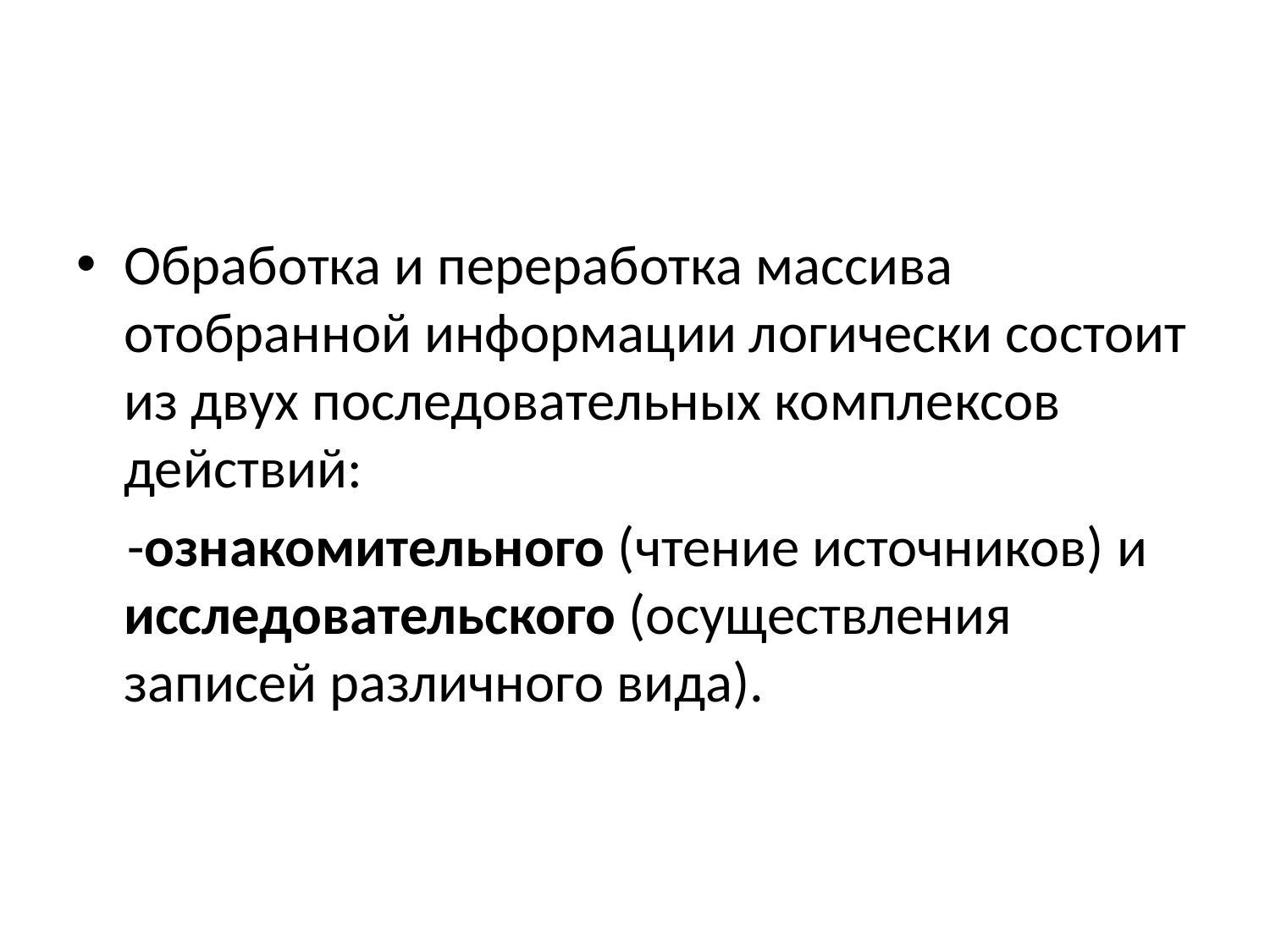

#
Обработка и переработка массива отобранной информации логически состоит из двух последовательных комплексов действий:
    -ознакомительного (чтение источников) и    исследовательского (осуществления записей различного вида).